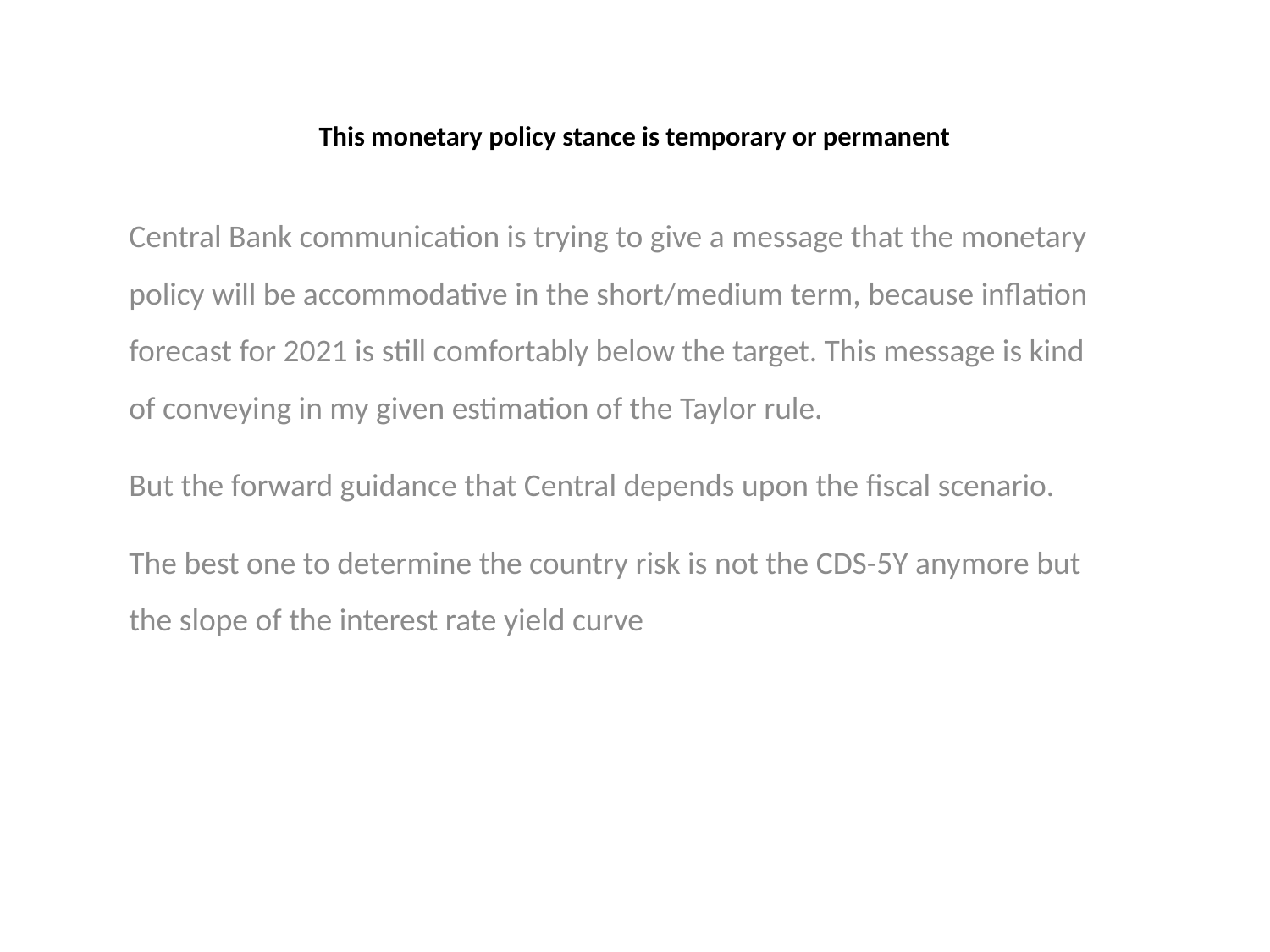

# This monetary policy stance is temporary or permanent
Central Bank communication is trying to give a message that the monetary policy will be accommodative in the short/medium term, because inflation forecast for 2021 is still comfortably below the target. This message is kind of conveying in my given estimation of the Taylor rule.
But the forward guidance that Central depends upon the fiscal scenario.
The best one to determine the country risk is not the CDS-5Y anymore but the slope of the interest rate yield curve